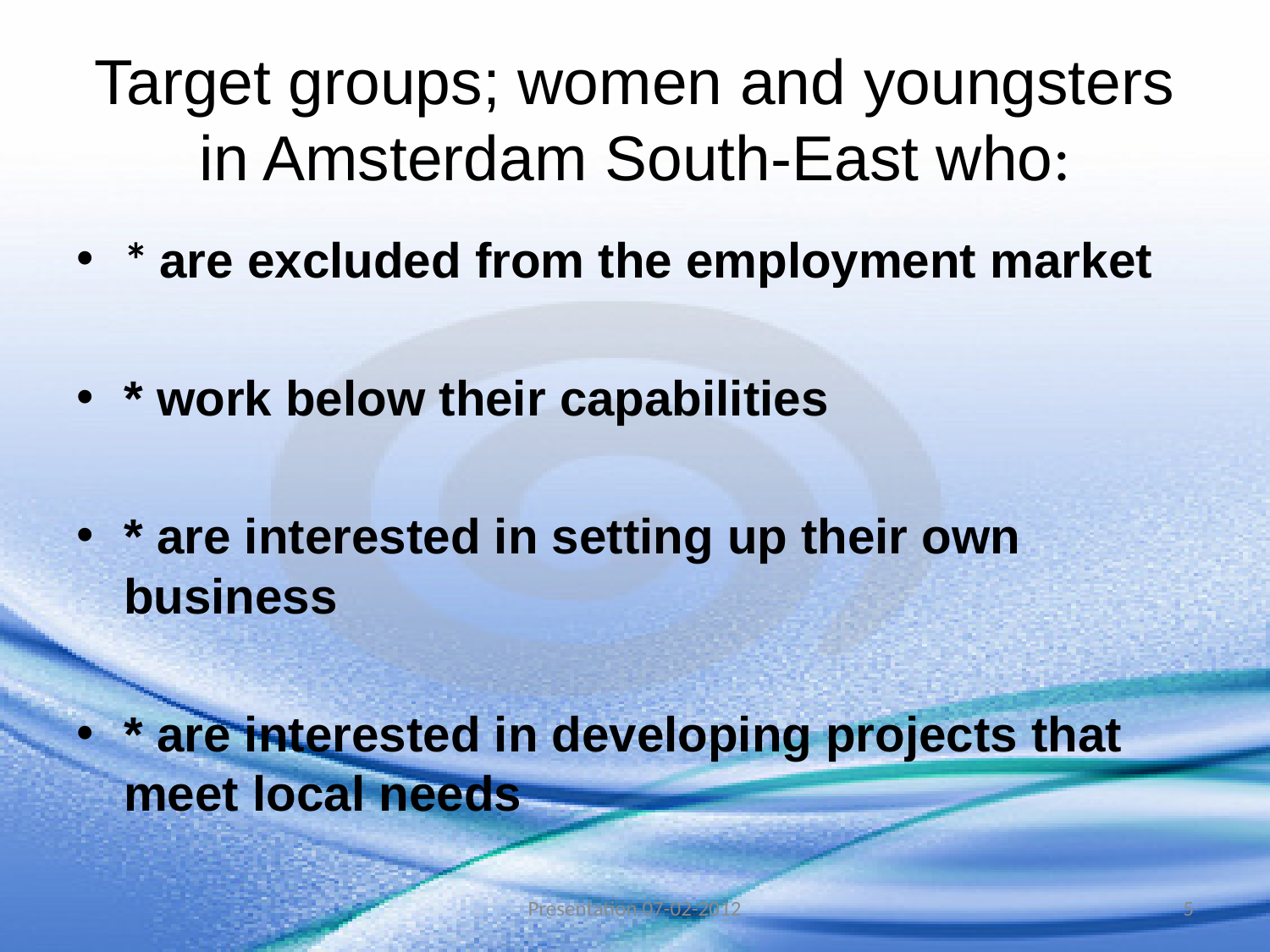

# Target groups; women and youngsters in Amsterdam South-East who:
* are excluded from the employment market

* work below their capabilities

* are interested in setting up their own business

* are interested in developing projects that meet local needs
Presentation 07-02-2012
5